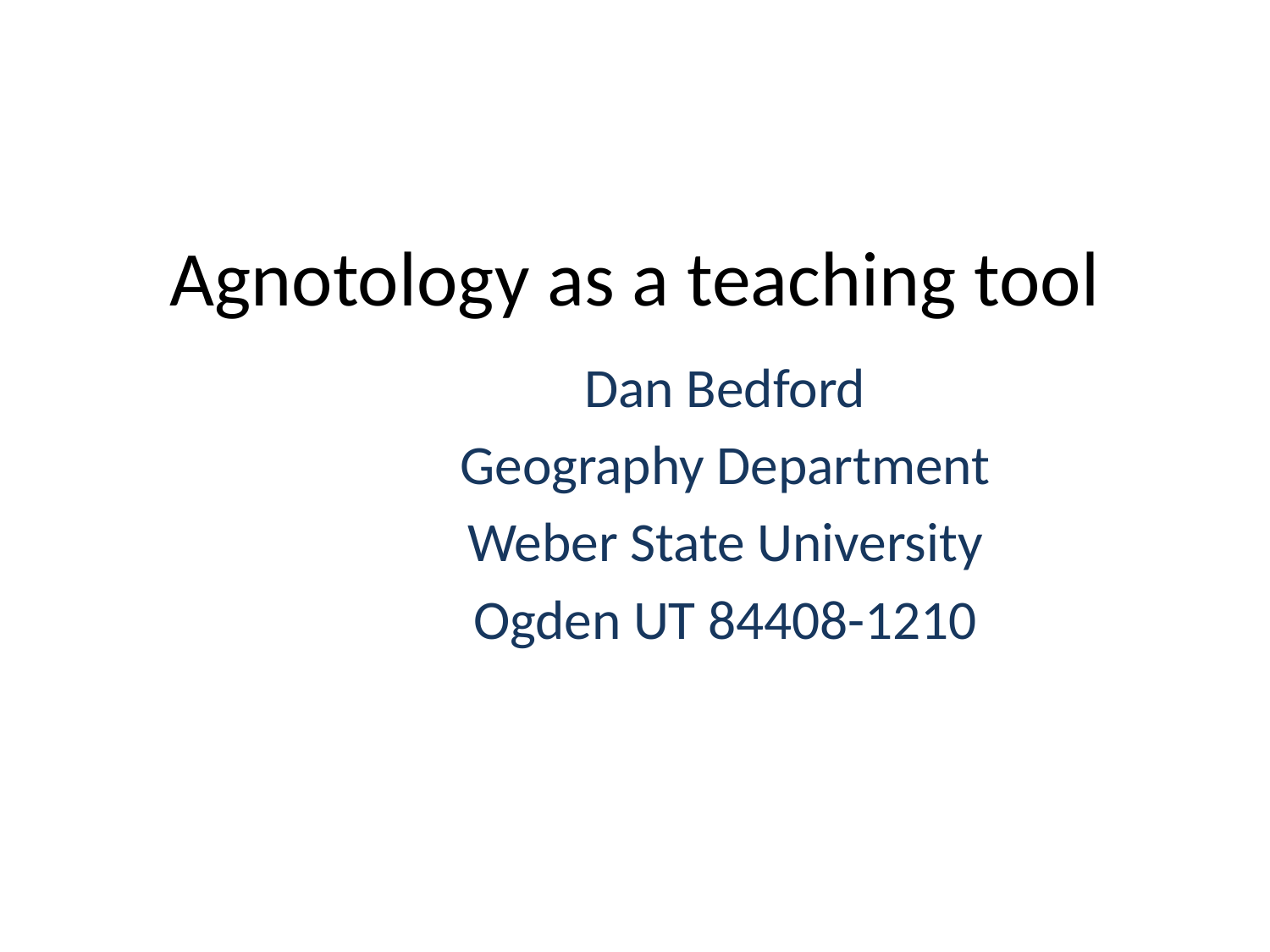

# Agnotology as a teaching tool
Dan Bedford
Geography Department
Weber State University
Ogden UT 84408-1210